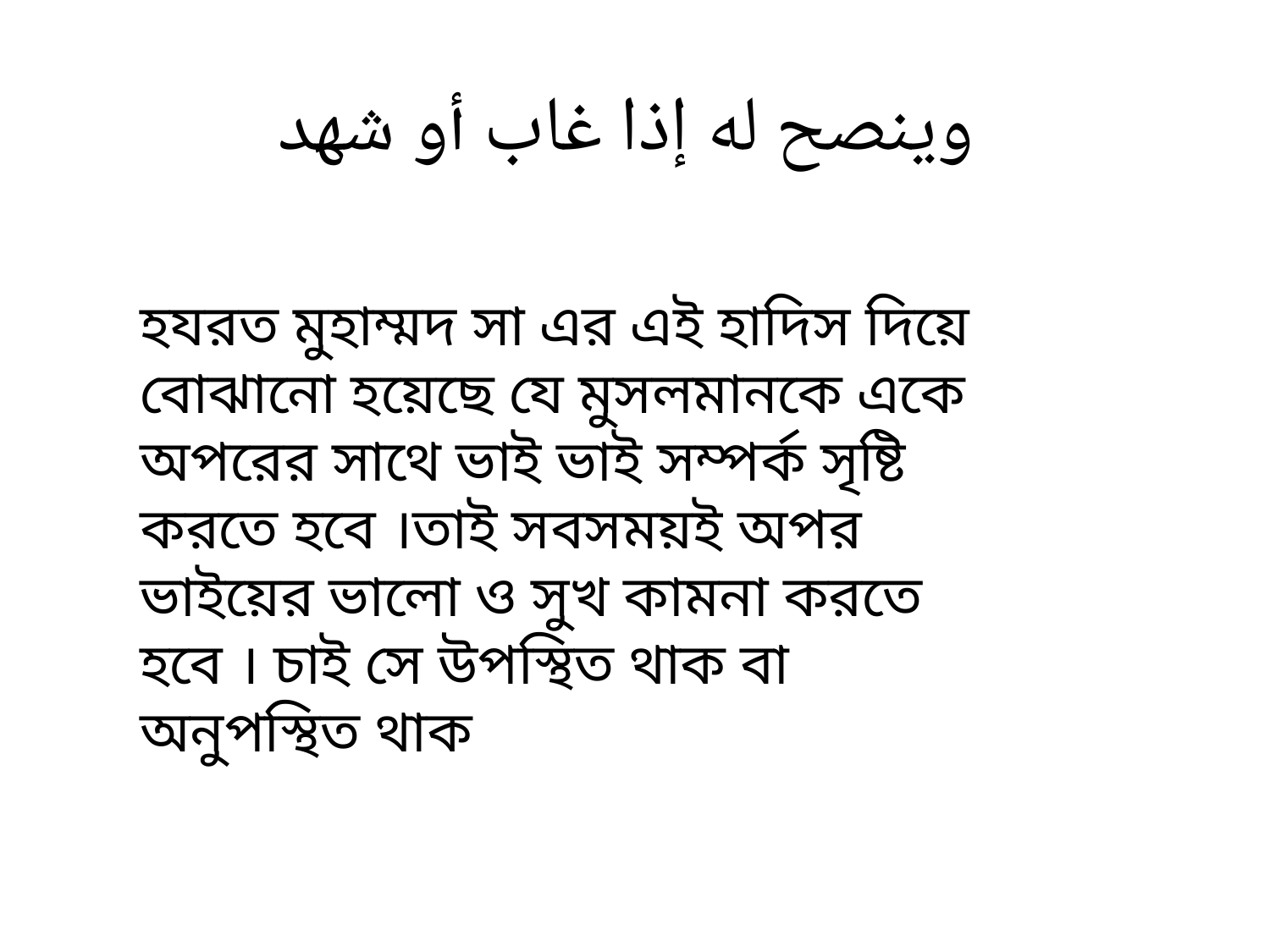

# وينصح له إذا غاب أو شهد
হযরত মুহাম্মদ সা এর এই হাদিস দিয়ে বোঝানো হয়েছে যে মুসলমানকে একে অপরের সাথে ভাই ভাই সম্পর্ক সৃষ্টি করতে হবে ।তাই সবসময়ই অপর ভাইয়ের ভালো ও সুখ কামনা করতে হবে । চাই সে উপস্থিত থাক বা অনুপস্থিত থাক